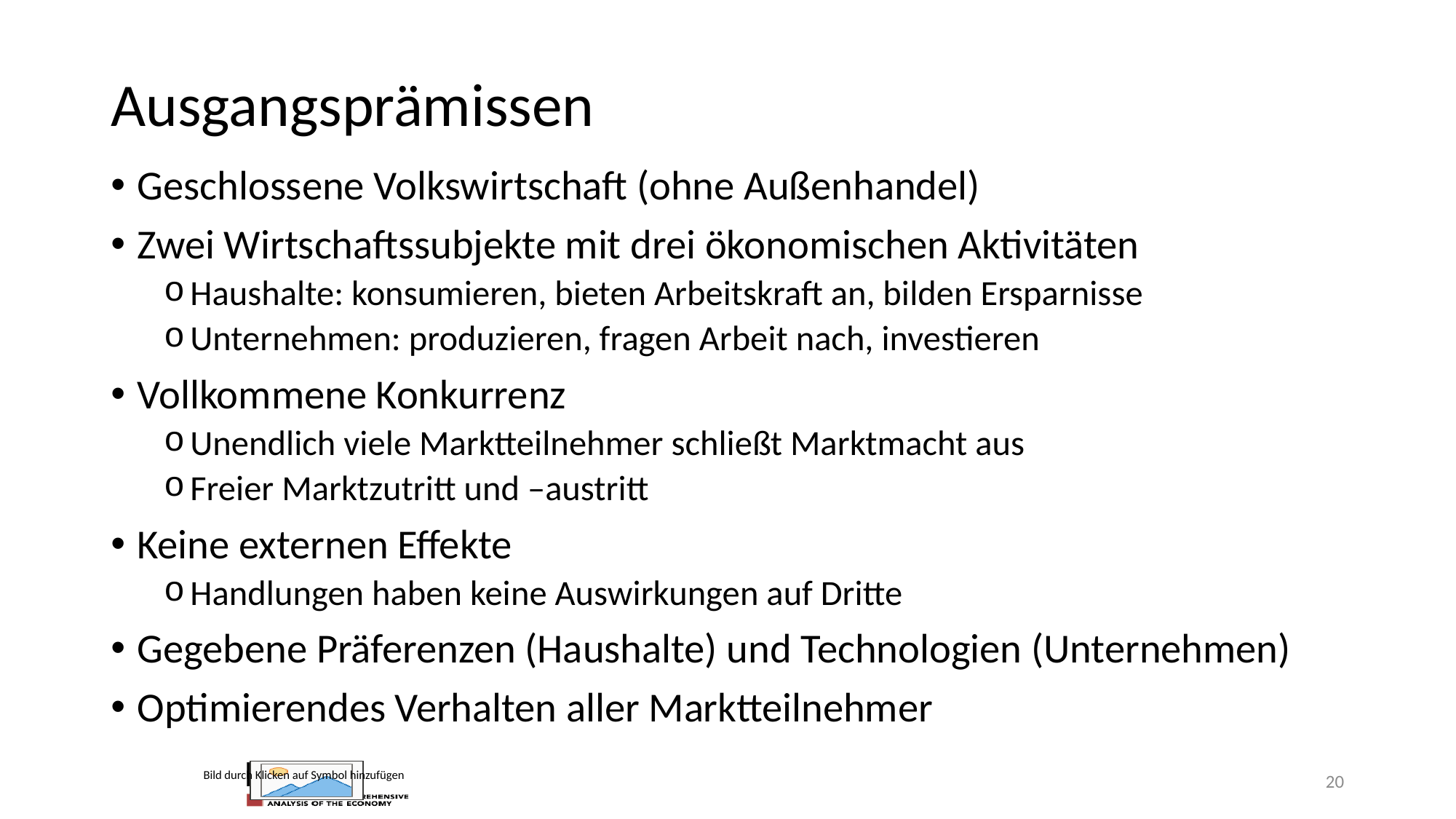

# Ausgangsprämissen
Geschlossene Volkswirtschaft (ohne Außenhandel)
Zwei Wirtschaftssubjekte mit drei ökonomischen Aktivitäten
Haushalte: konsumieren, bieten Arbeitskraft an, bilden Ersparnisse
Unternehmen: produzieren, fragen Arbeit nach, investieren
Vollkommene Konkurrenz
Unendlich viele Marktteilnehmer schließt Marktmacht aus
Freier Marktzutritt und –austritt
Keine externen Effekte
Handlungen haben keine Auswirkungen auf Dritte
Gegebene Präferenzen (Haushalte) und Technologien (Unternehmen)
Optimierendes Verhalten aller Marktteilnehmer

20